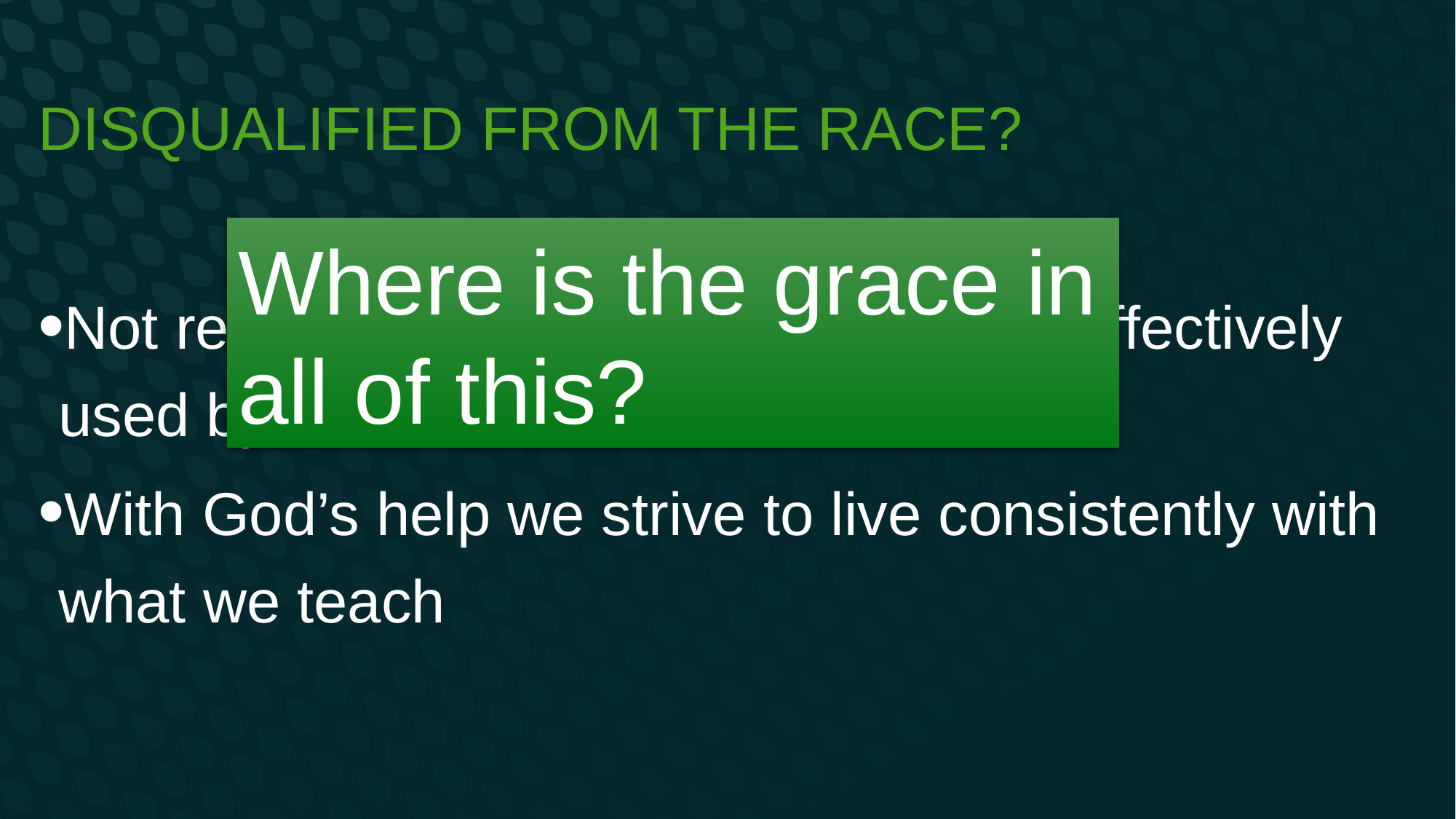

# Disqualified from the race?
Where is the grace in all of this?
Not referring to salvation but to being effectively used by God in others lives.
With God’s help we strive to live consistently with what we teach